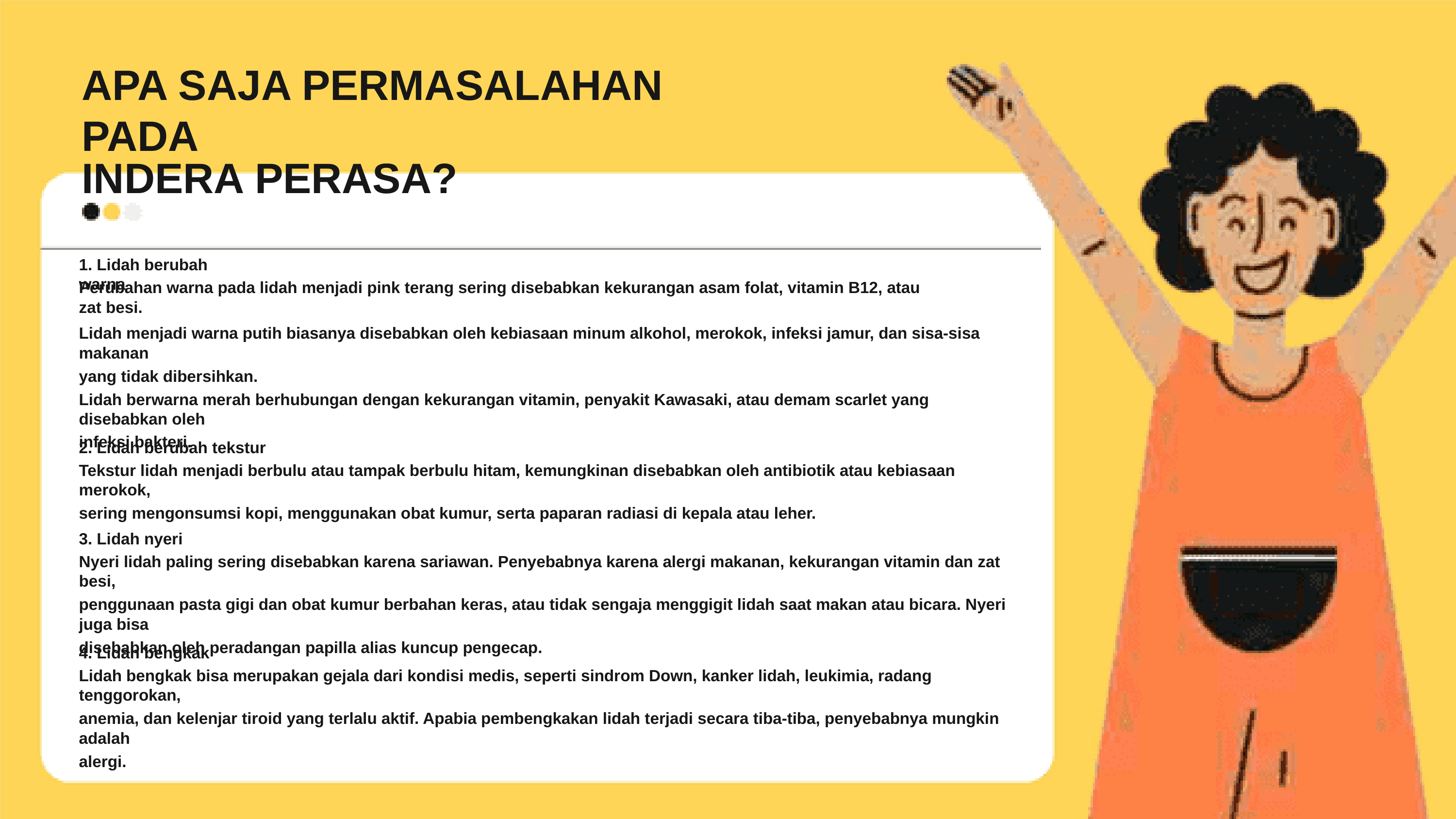

APA SAJA PERMASALAHAN PADA
INDERA PERASA?
1. Lidah berubah warna
Perubahan warna pada lidah menjadi pink terang sering disebabkan kekurangan asam folat, vitamin B12, atau zat besi.
Lidah menjadi warna putih biasanya disebabkan oleh kebiasaan minum alkohol, merokok, infeksi jamur, dan sisa-sisa makanan
yang tidak dibersihkan.
Lidah berwarna merah berhubungan dengan kekurangan vitamin, penyakit Kawasaki, atau demam scarlet yang disebabkan oleh
infeksi bakteri.
2. Lidah berubah tekstur
Tekstur lidah menjadi berbulu atau tampak berbulu hitam, kemungkinan disebabkan oleh antibiotik atau kebiasaan merokok,
sering mengonsumsi kopi, menggunakan obat kumur, serta paparan radiasi di kepala atau leher.
3. Lidah nyeri
Nyeri lidah paling sering disebabkan karena sariawan. Penyebabnya karena alergi makanan, kekurangan vitamin dan zat besi,
penggunaan pasta gigi dan obat kumur berbahan keras, atau tidak sengaja menggigit lidah saat makan atau bicara. Nyeri juga bisa
disebabkan oleh peradangan papilla alias kuncup pengecap.
4. Lidah bengkak
Lidah bengkak bisa merupakan gejala dari kondisi medis, seperti sindrom Down, kanker lidah, leukimia, radang tenggorokan,
anemia, dan kelenjar tiroid yang terlalu aktif. Apabia pembengkakan lidah terjadi secara tiba-tiba, penyebabnya mungkin adalah
alergi.